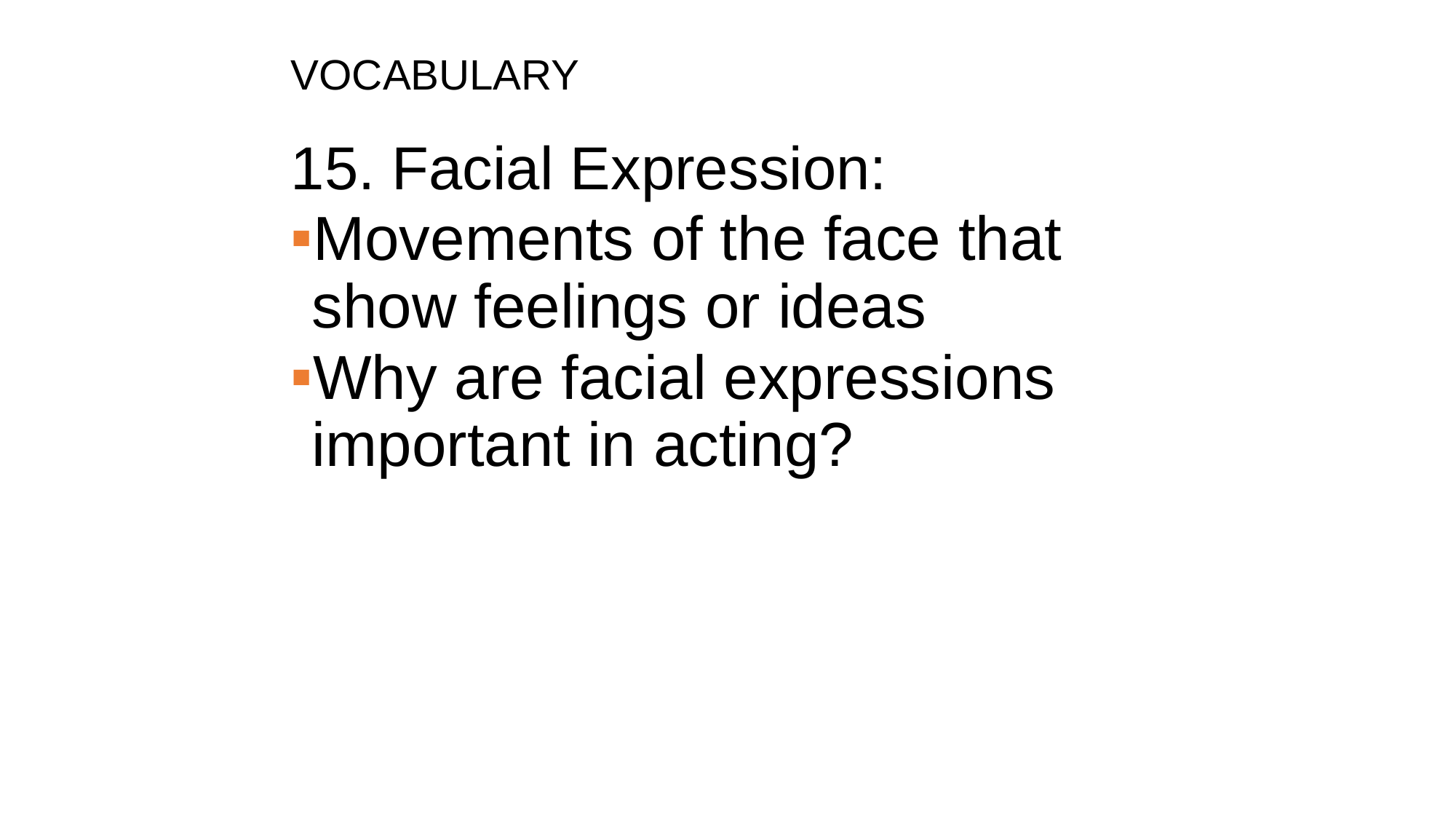

# VOCABULARY
15. Facial Expression:
Movements of the face that show feelings or ideas
Why are facial expressions important in acting?